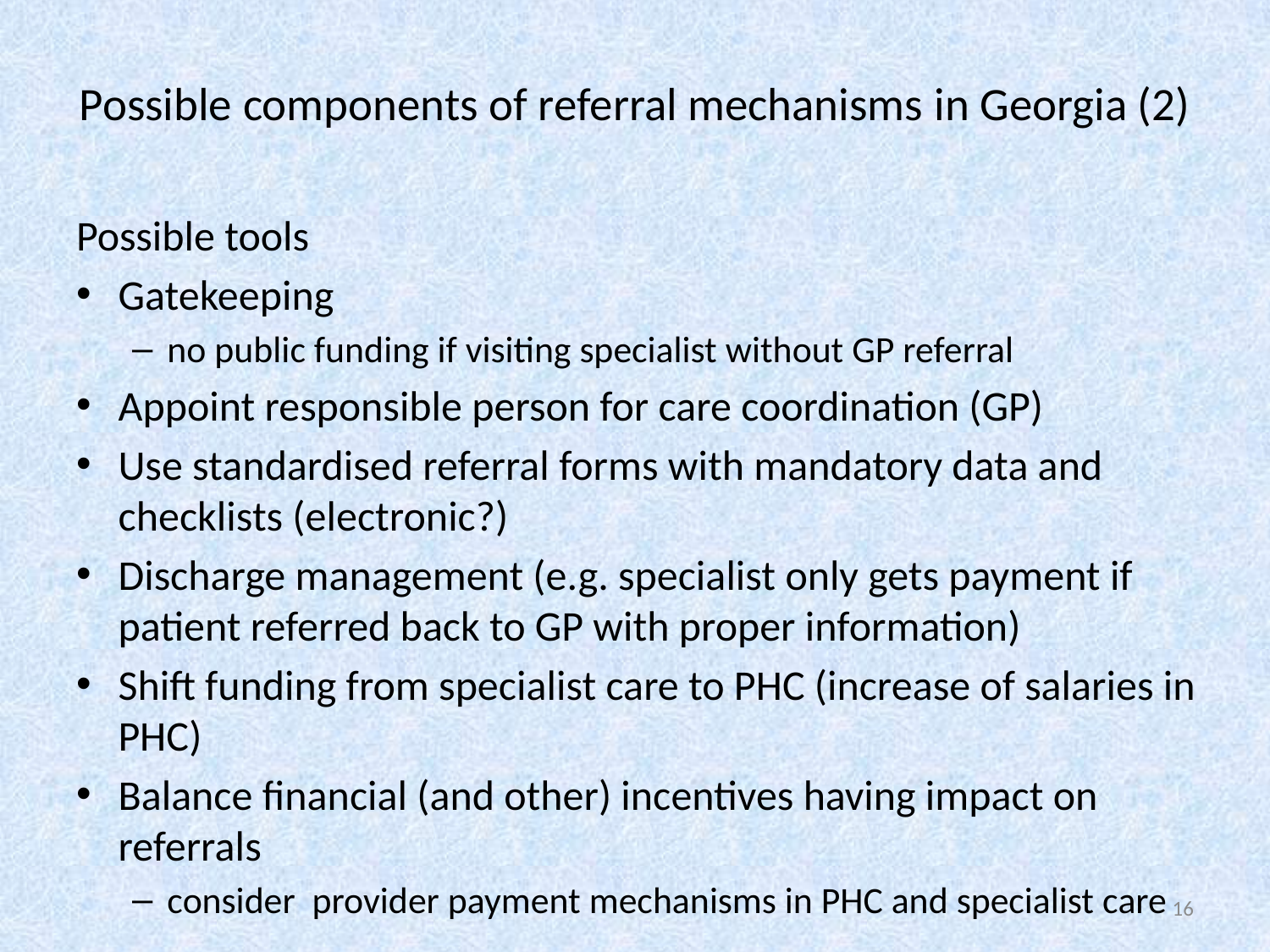

# Possible components of referral mechanisms in Georgia (2)
Possible tools
Gatekeeping
no public funding if visiting specialist without GP referral
Appoint responsible person for care coordination (GP)
Use standardised referral forms with mandatory data and checklists (electronic?)
Discharge management (e.g. specialist only gets payment if patient referred back to GP with proper information)
Shift funding from specialist care to PHC (increase of salaries in PHC)
Balance financial (and other) incentives having impact on referrals
consider  provider payment mechanisms in PHC and specialist care

16